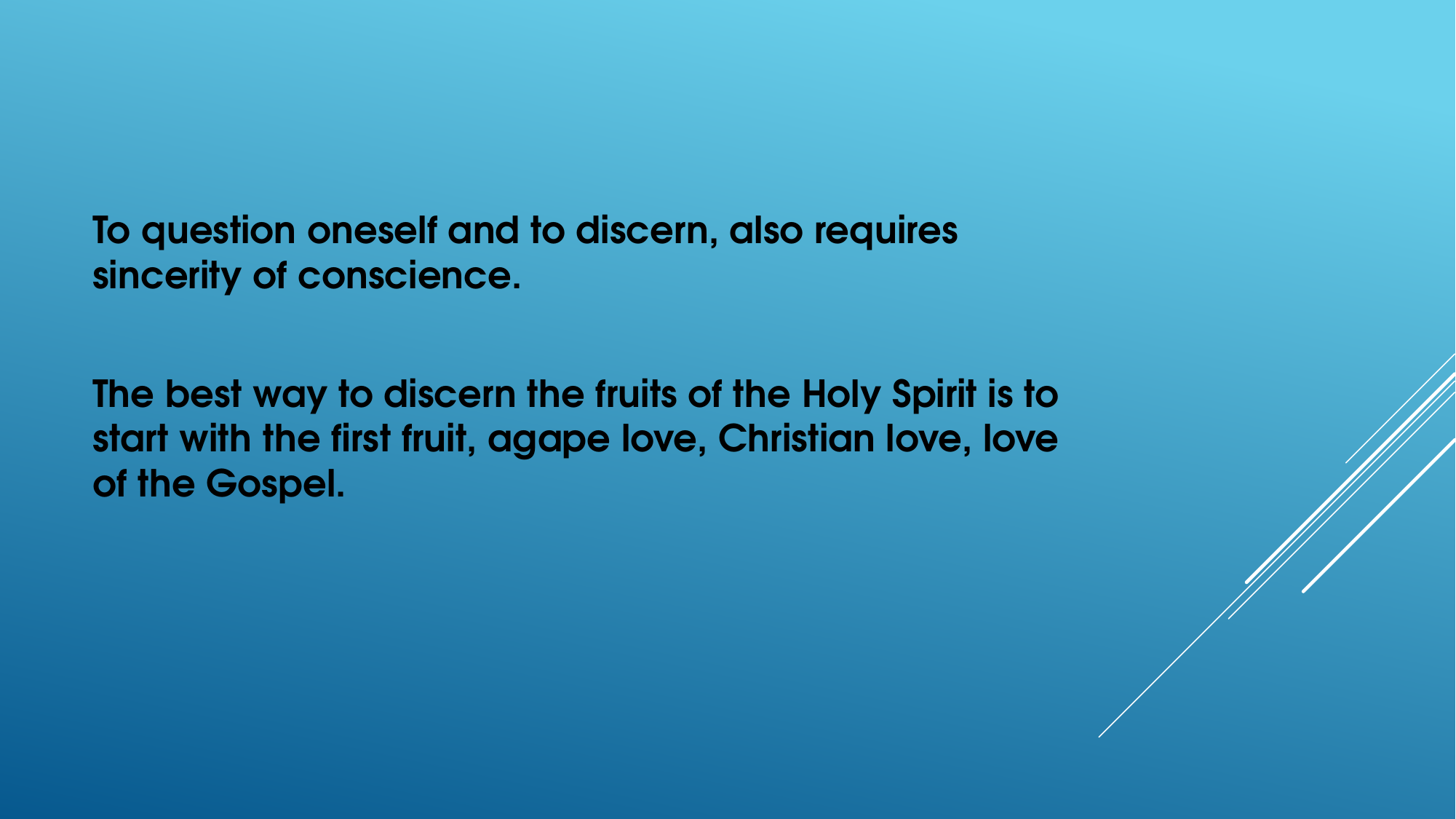

To question oneself and to discern, also requires sincerity of conscience.

The best way to discern the fruits of the Holy Spirit is to start with the first fruit, agape love, Christian love, love of the Gospel.